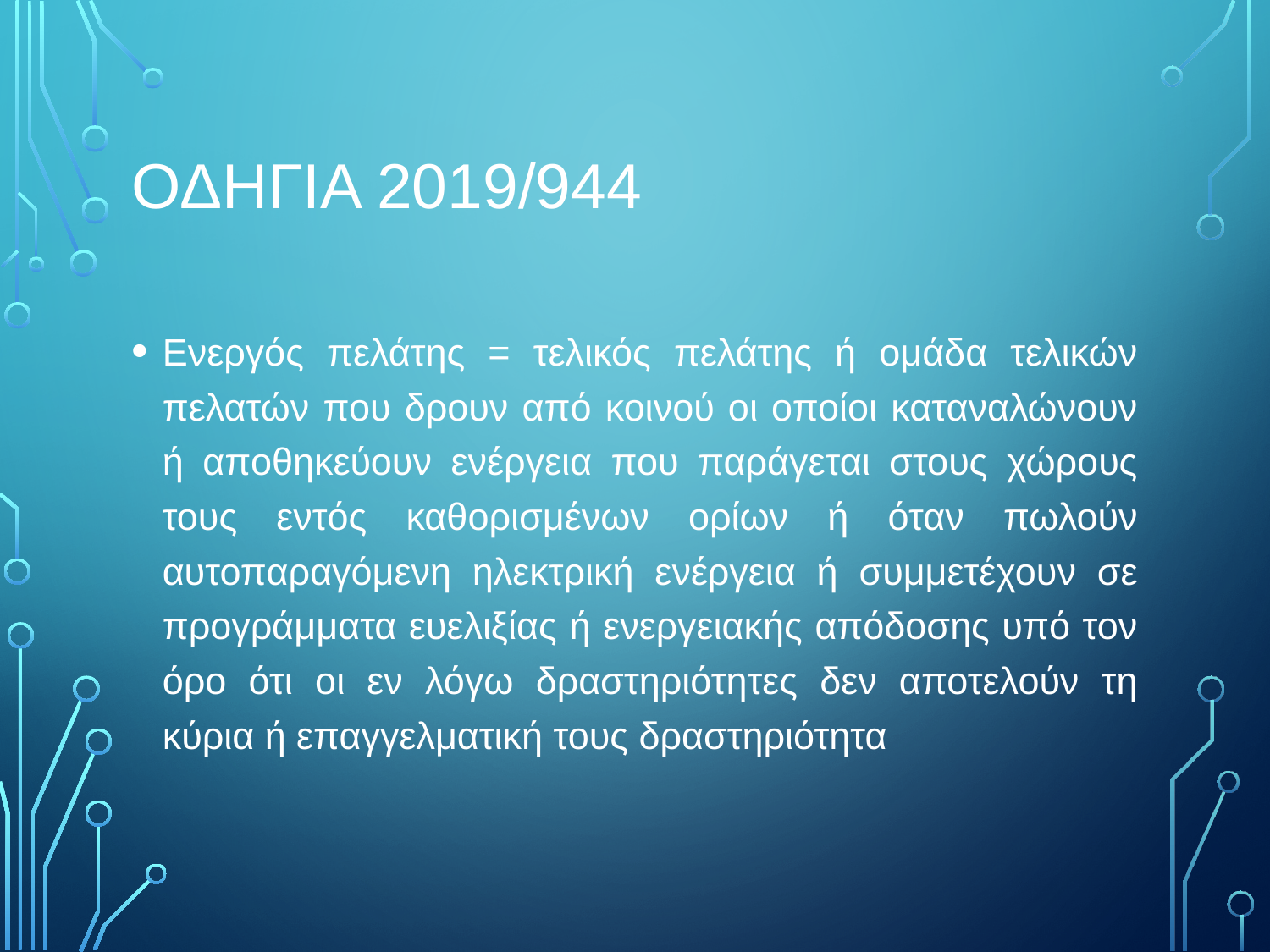

# ΟΔΗΓΙΑ 2019/944
Ενεργός πελάτης = τελικός πελάτης ή ομάδα τελικών πελατών που δρουν από κοινού οι οποίοι καταναλώνουν ή αποθηκεύουν ενέργεια που παράγεται στους χώρους τους εντός καθορισμένων ορίων ή όταν πωλούν αυτοπαραγόμενη ηλεκτρική ενέργεια ή συμμετέχουν σε προγράμματα ευελιξίας ή ενεργειακής απόδοσης υπό τον όρο ότι οι εν λόγω δραστηριότητες δεν αποτελούν τη κύρια ή επαγγελματική τους δραστηριότητα